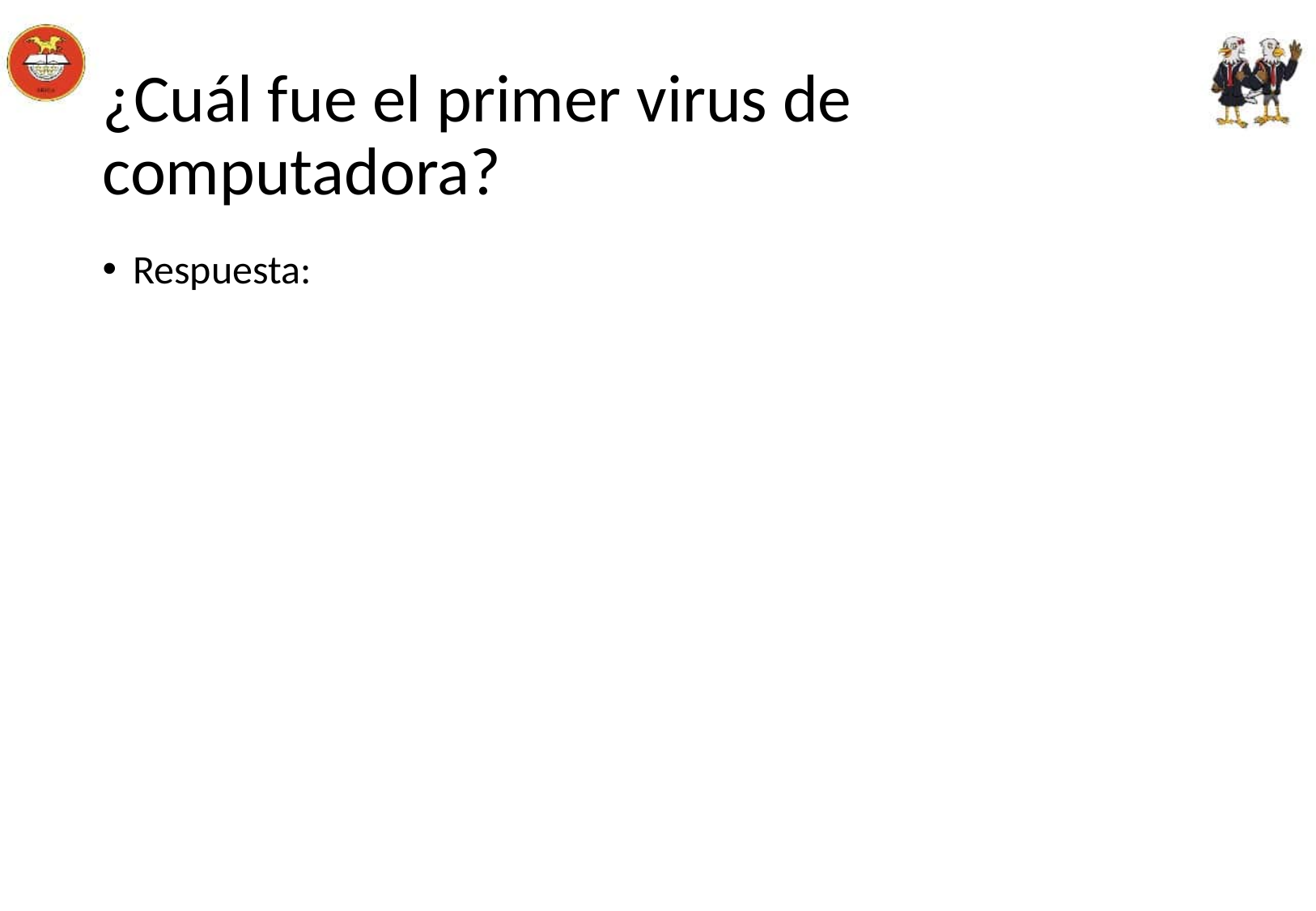

# ¿Cuál fue el primer virus de computadora?
Respuesta: